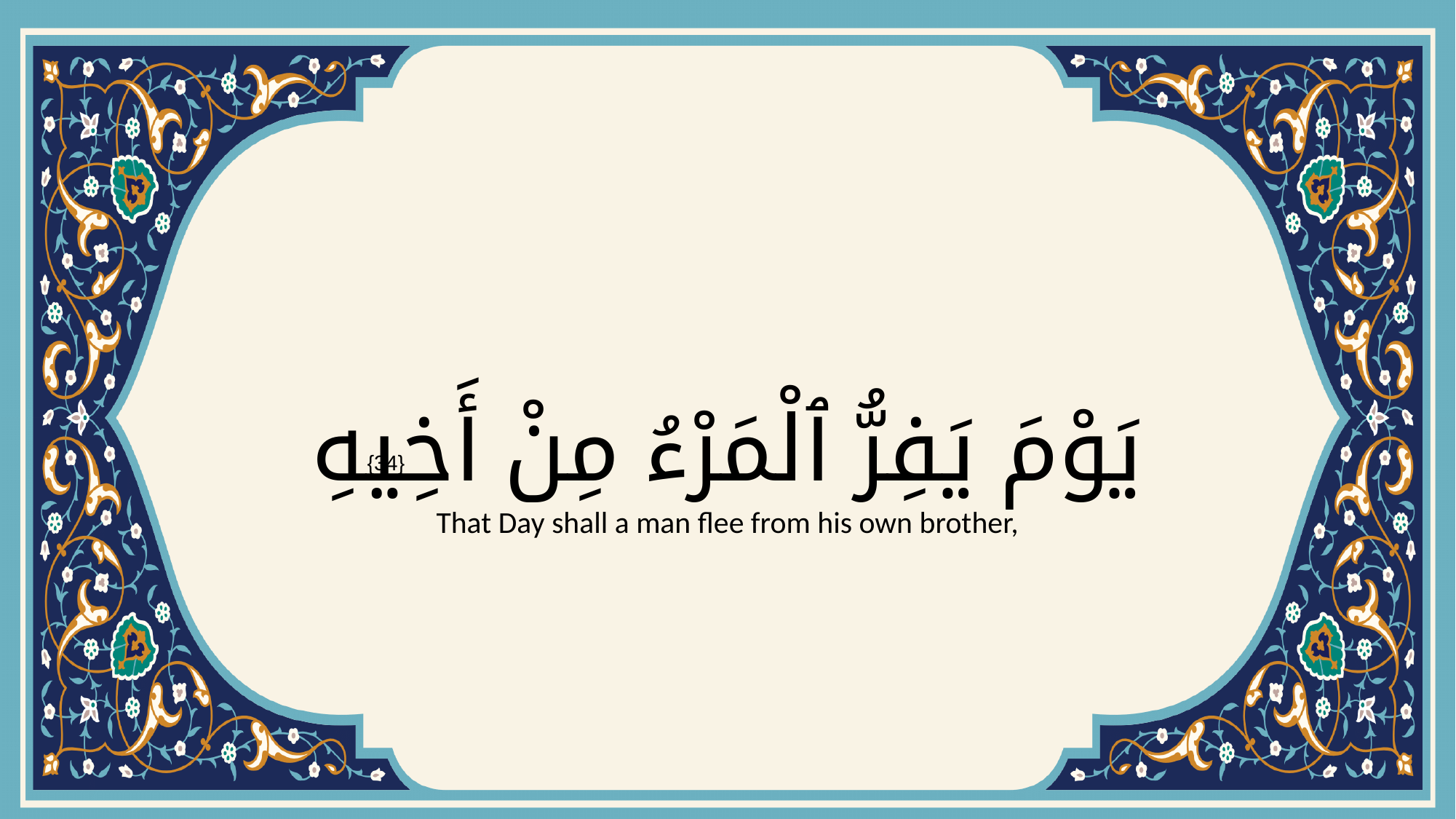

# يَوْمَ يَفِرُّ ٱلْمَرْءُ مِنْ أَخِيهِ
{34}
That Day shall a man flee from his own brother,